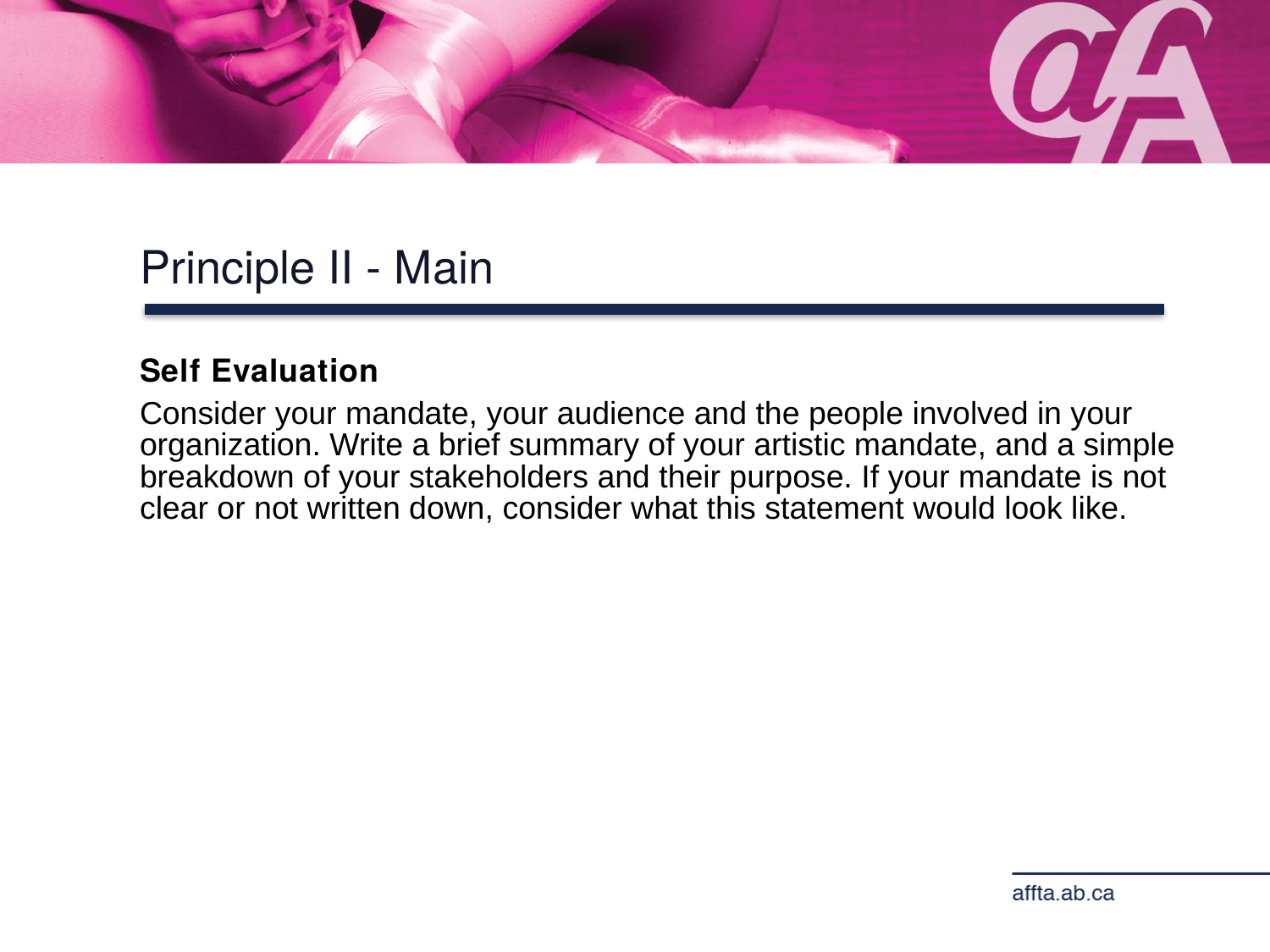

Principle II - Main

Self Evaluation
Consider your mandate, your audience and the people involved in your organization. Write a brief summary of your artistic mandate, and a simple breakdown of your stakeholders and their purpose. If your mandate is not clear or not written down, consider what this statement would look like.